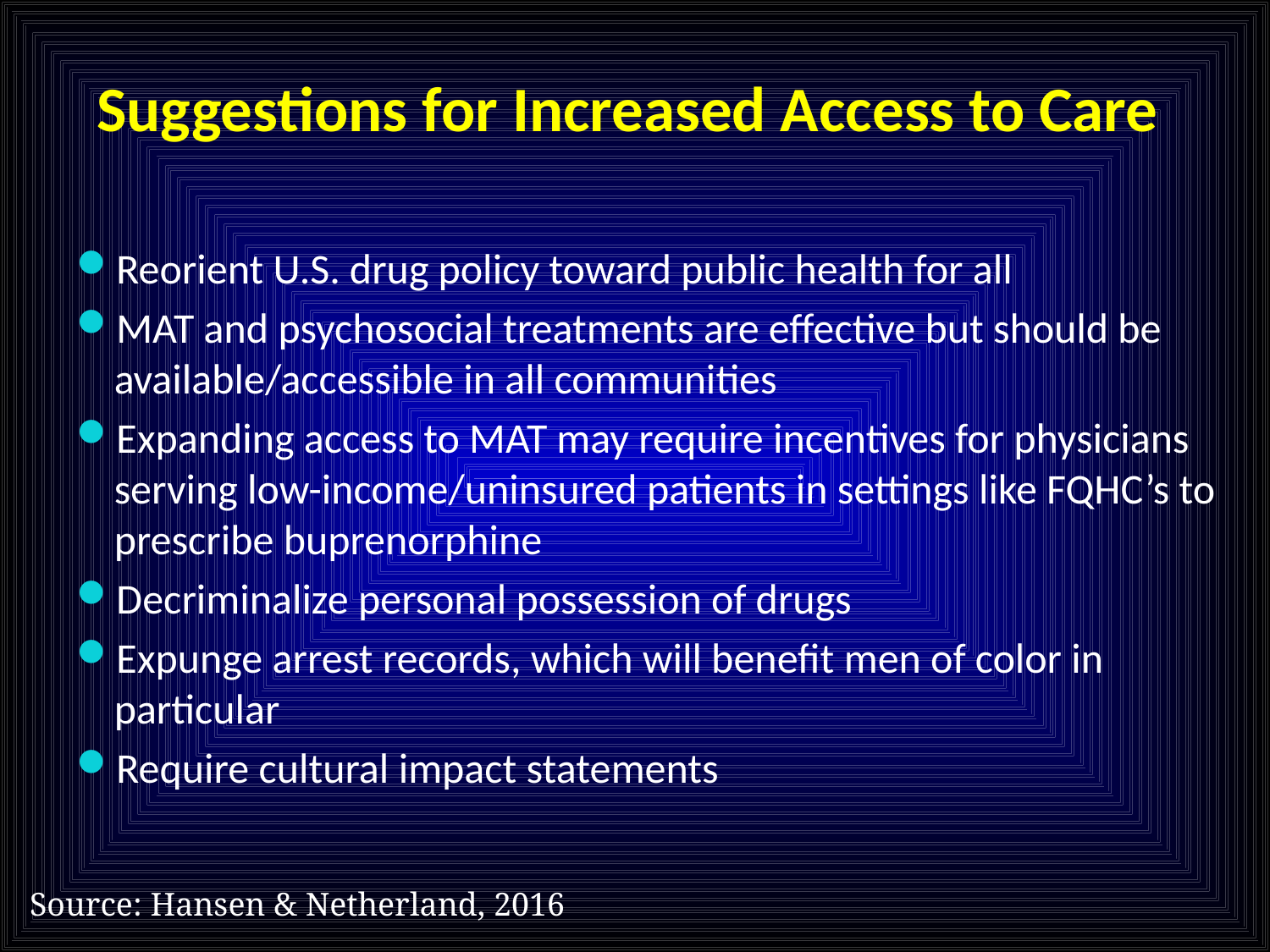

# Suggestions for Increased Access to Care
Reorient U.S. drug policy toward public health for all
MAT and psychosocial treatments are effective but should be available/accessible in all communities
Expanding access to MAT may require incentives for physicians serving low-income/uninsured patients in settings like FQHC’s to prescribe buprenorphine
Decriminalize personal possession of drugs
Expunge arrest records, which will benefit men of color in particular
Require cultural impact statements

Source: Hansen & Netherland, 2016